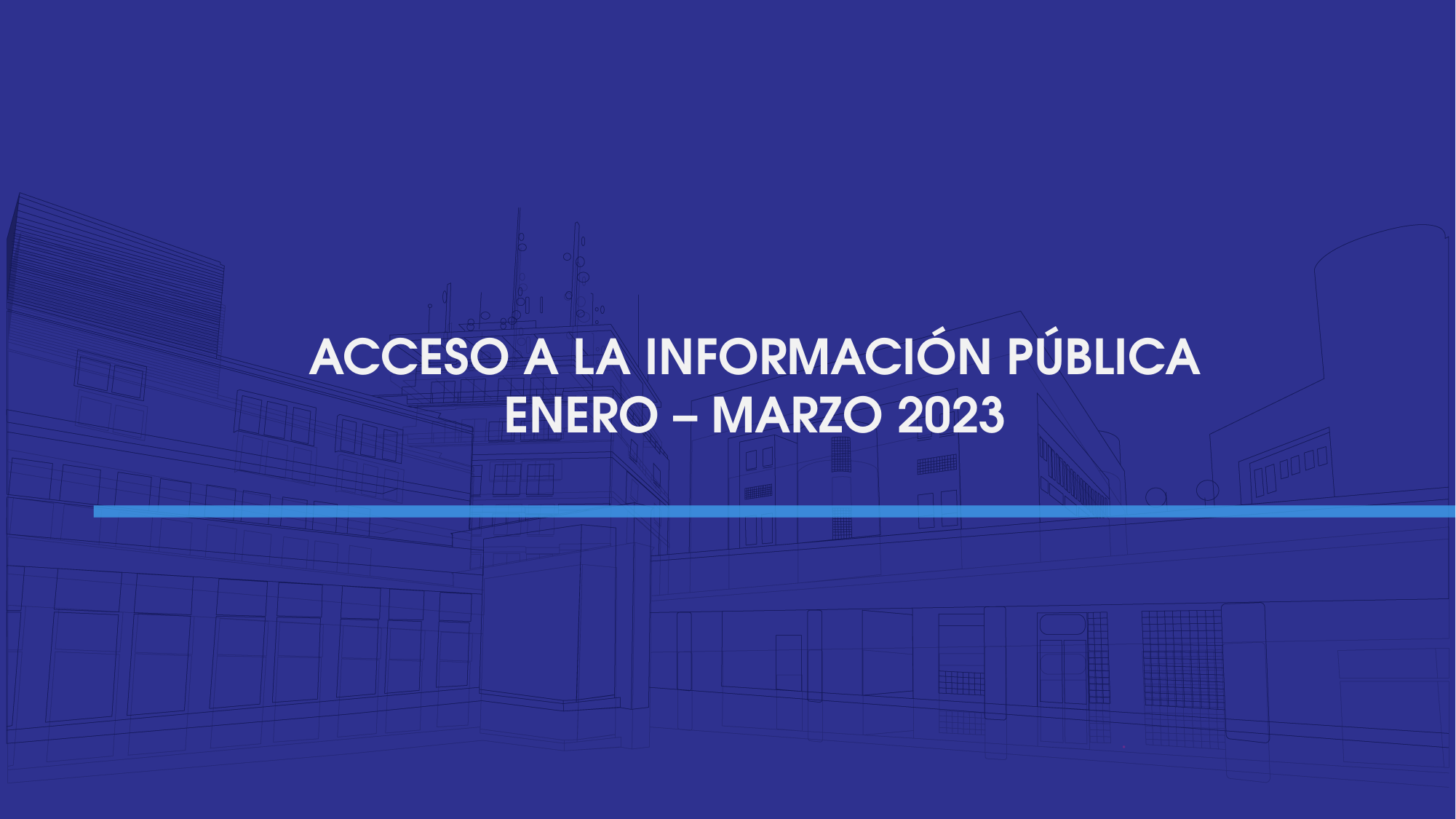

ACCESO A LA INFORMACIÓN PÚBLICA
ENERO – MARZO 2023